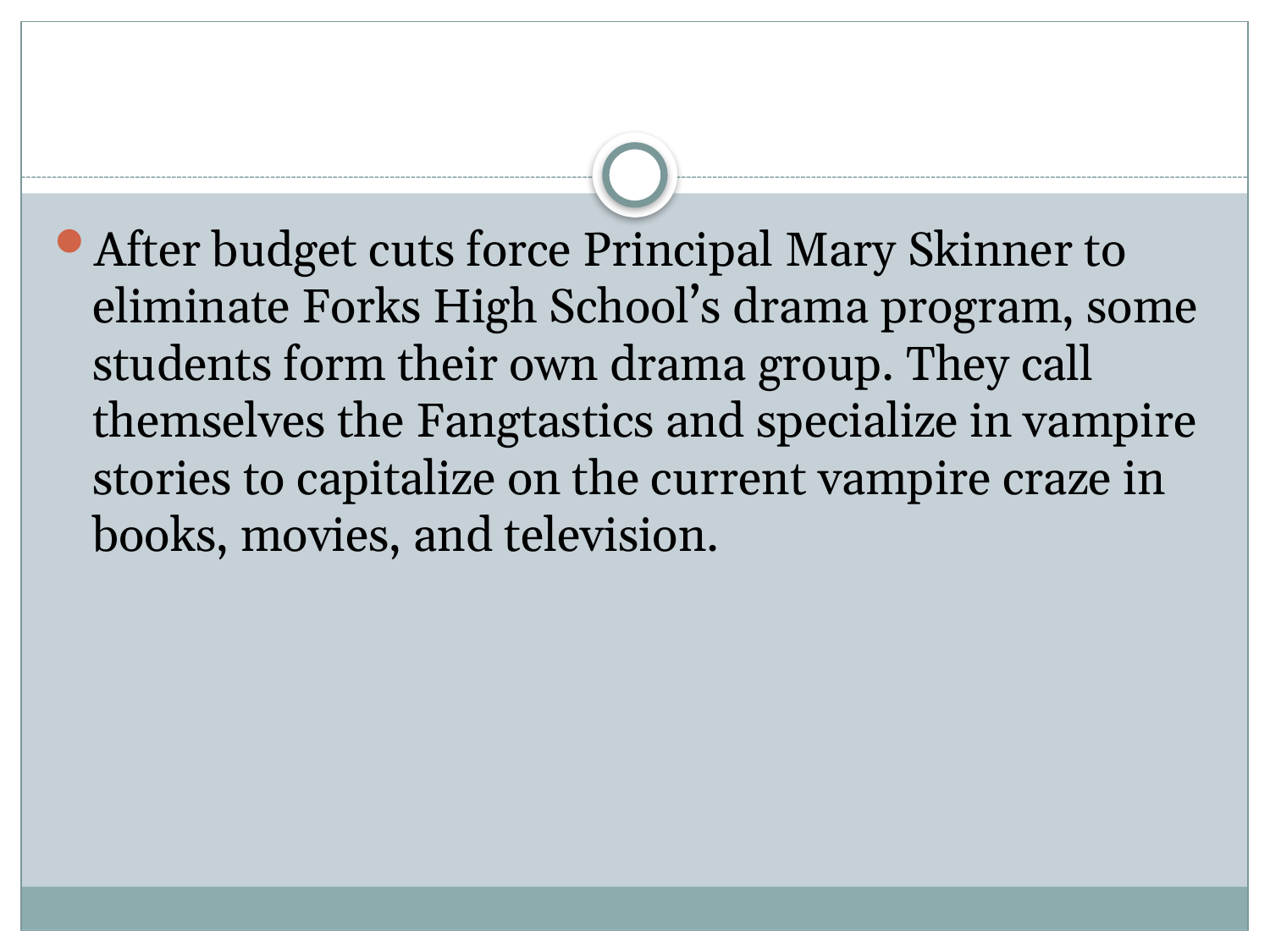

#
After budget cuts force Principal Mary Skinner to eliminate Forks High School’s drama program, some students form their own drama group. They call themselves the Fangtastics and specialize in vampire stories to capitalize on the current vampire craze in books, movies, and television.